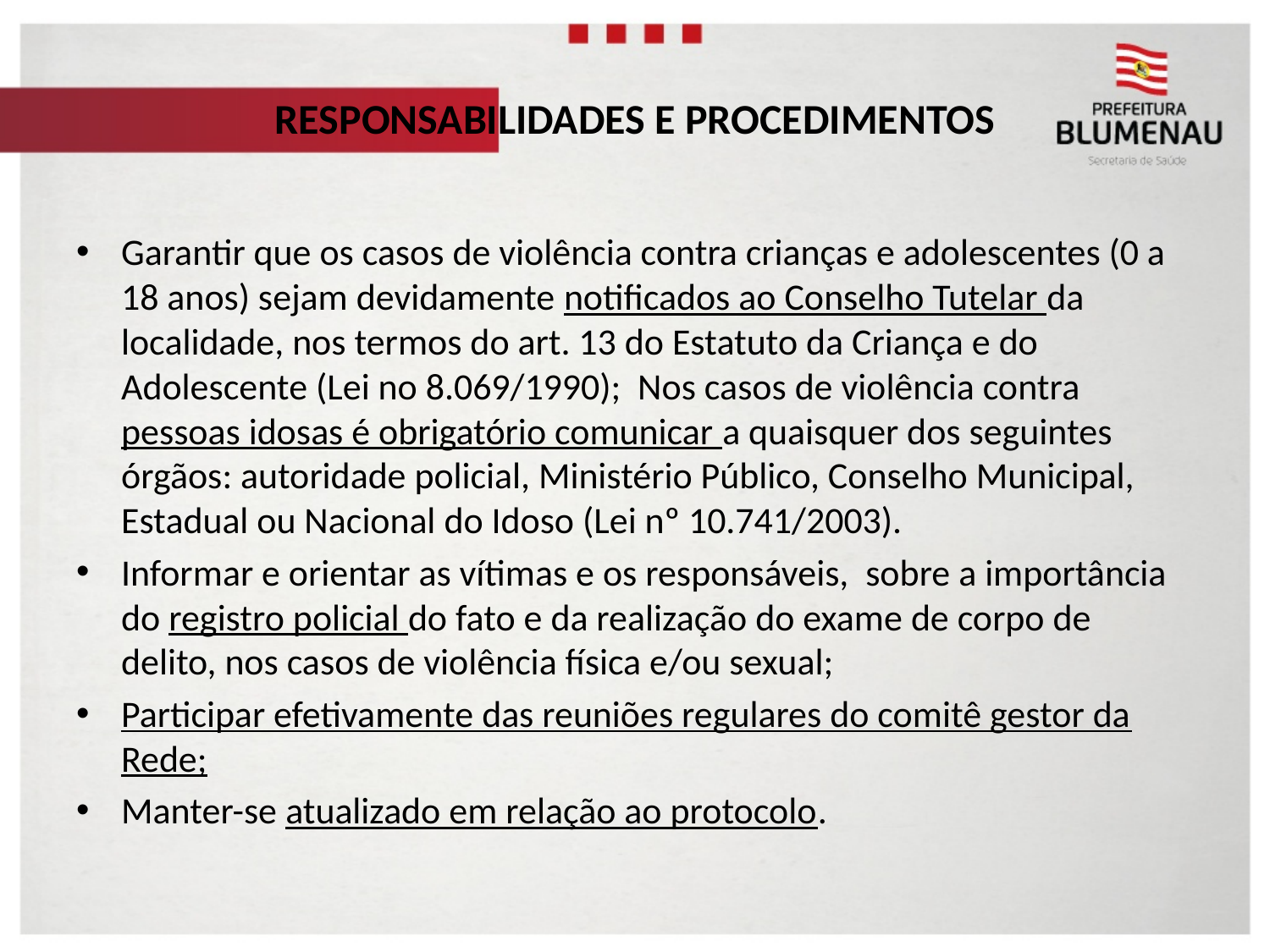

# RESPONSABILIDADES E PROCEDIMENTOS
Garantir que os casos de violência contra crianças e adolescentes (0 a 18 anos) sejam devidamente notificados ao Conselho Tutelar da localidade, nos termos do art. 13 do Estatuto da Criança e do Adolescente (Lei no 8.069/1990);  Nos casos de violência contra pessoas idosas é obrigatório comunicar a quaisquer dos seguintes órgãos: autoridade policial, Ministério Público, Conselho Municipal, Estadual ou Nacional do Idoso (Lei nº 10.741/2003).
Informar e orientar as vítimas e os responsáveis,  sobre a importância do registro policial do fato e da realização do exame de corpo de delito, nos casos de violência física e/ou sexual;
Participar efetivamente das reuniões regulares do comitê gestor da Rede;
Manter-se atualizado em relação ao protocolo.